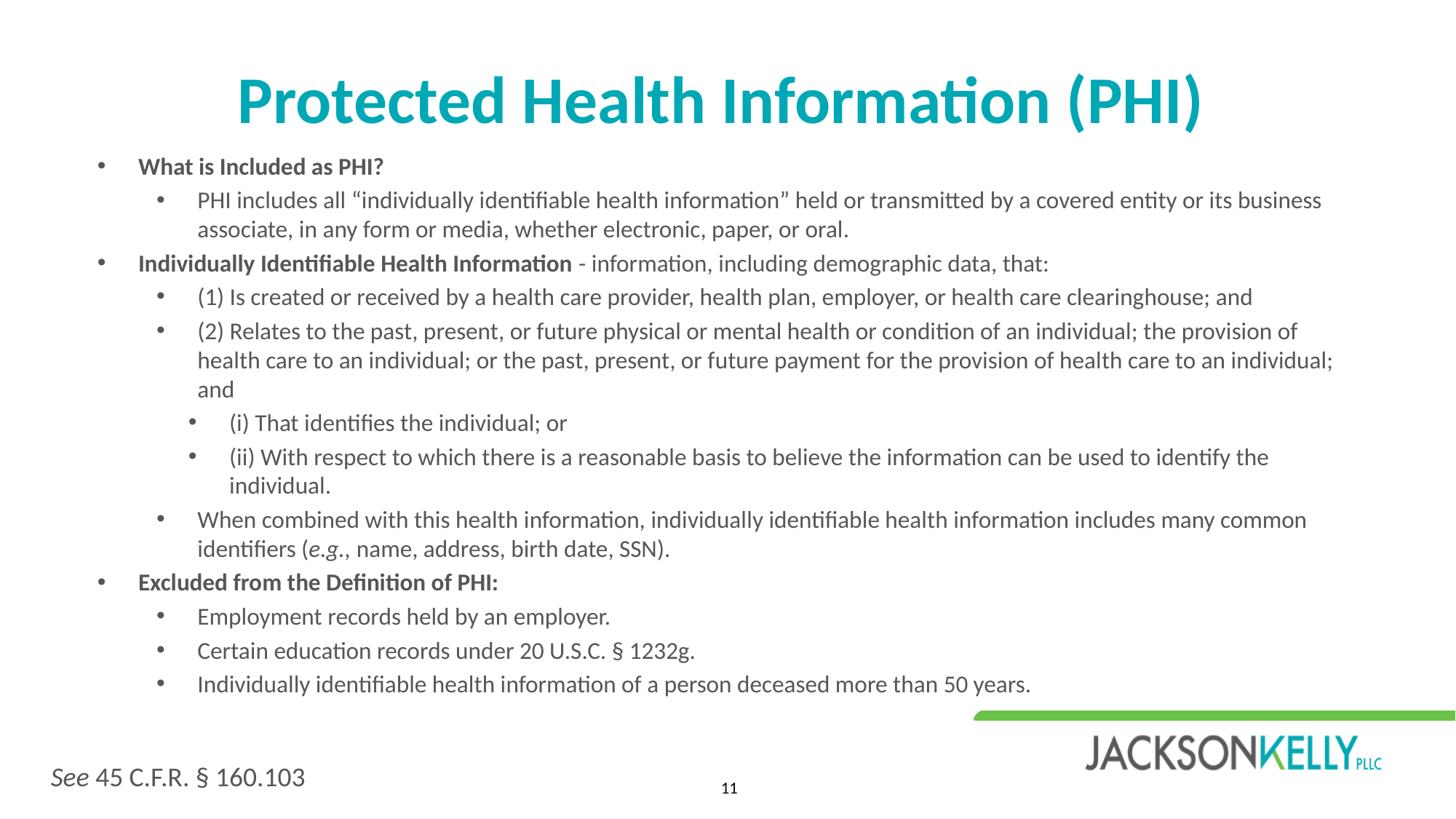

# Protected Health Information (PHI)
What is Included as PHI?
PHI includes all “individually identifiable health information” held or transmitted by a covered entity or its business associate, in any form or media, whether electronic, paper, or oral.
Individually Identifiable Health Information - information, including demographic data, that:
(1) Is created or received by a health care provider, health plan, employer, or health care clearinghouse; and
(2) Relates to the past, present, or future physical or mental health or condition of an individual; the provision of health care to an individual; or the past, present, or future payment for the provision of health care to an individual; and
(i) That identifies the individual; or
(ii) With respect to which there is a reasonable basis to believe the information can be used to identify the individual.
When combined with this health information, individually identifiable health information includes many common identifiers (e.g., name, address, birth date, SSN).
Excluded from the Definition of PHI:
Employment records held by an employer.
Certain education records under 20 U.S.C. § 1232g.
Individually identifiable health information of a person deceased more than 50 years.

See 45 C.F.R. § 160.103

11